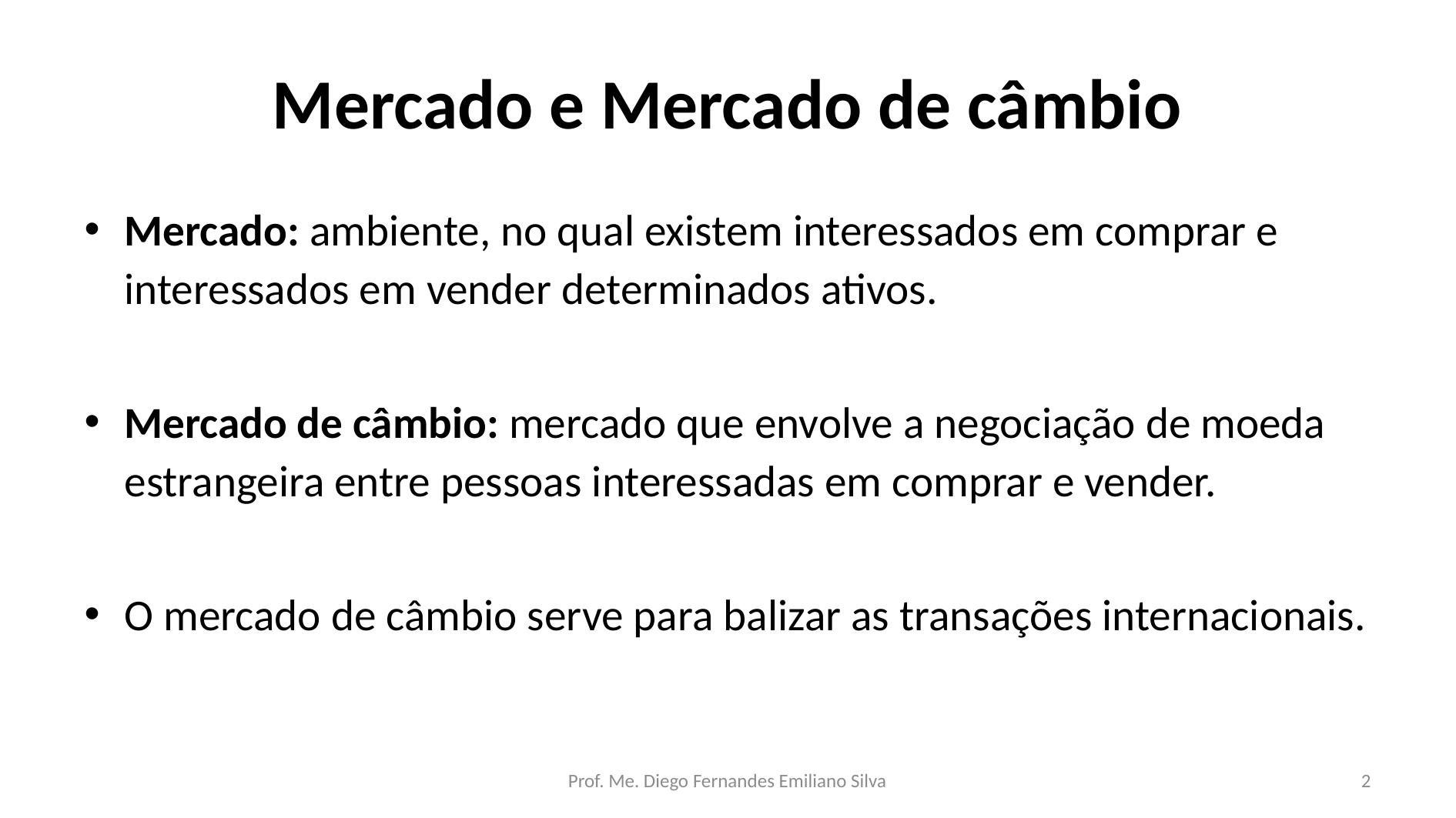

# Mercado e Mercado de câmbio
Mercado: ambiente, no qual existem interessados em comprar e interessados em vender determinados ativos.

Mercado de câmbio: mercado que envolve a negociação de moeda estrangeira entre pessoas interessadas em comprar e vender.

O mercado de câmbio serve para balizar as transações internacionais.

Prof. Me. Diego Fernandes Emiliano Silva
2